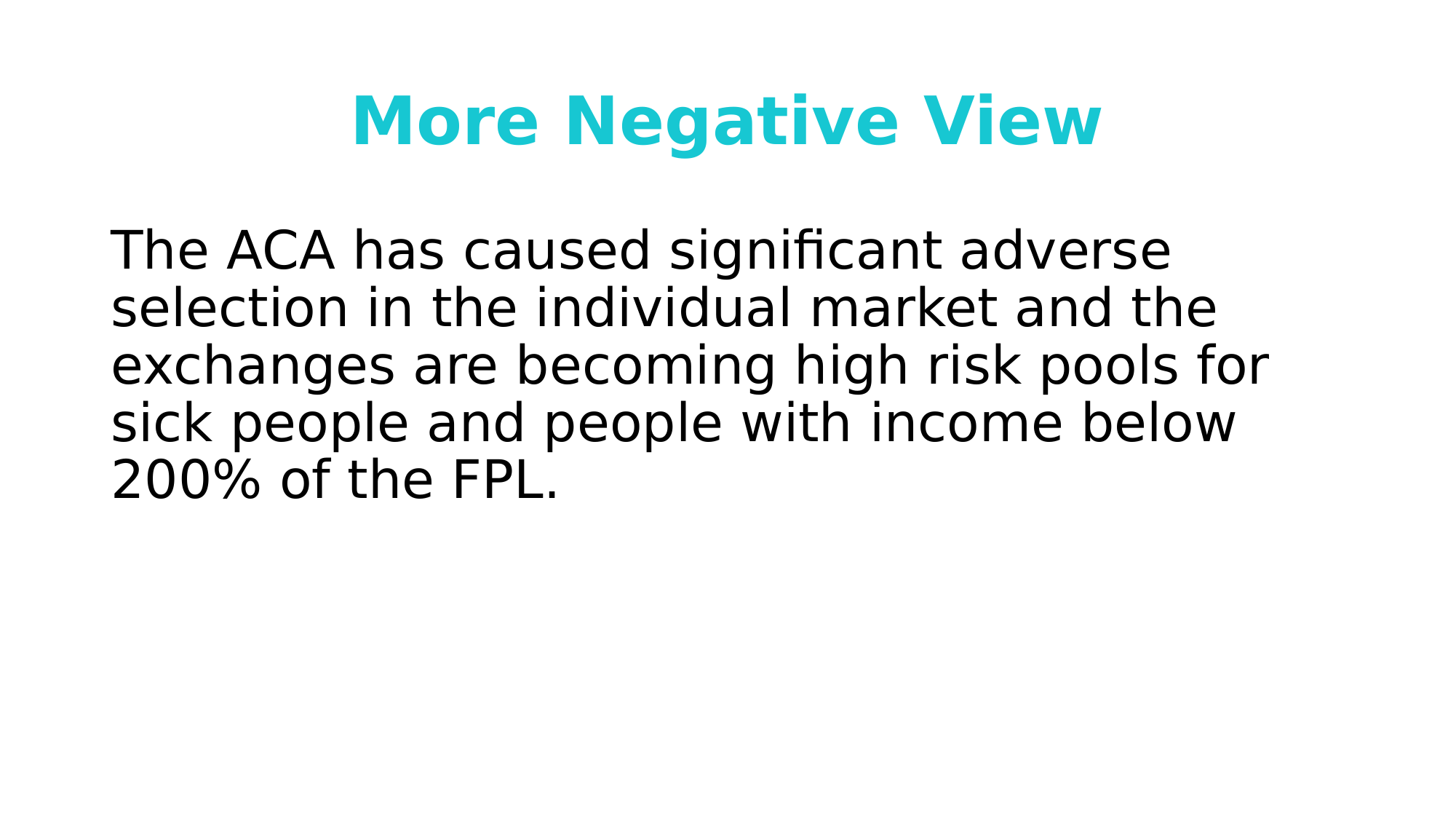

# More Negative View
The ACA has caused significant adverse selection in the individual market and the exchanges are becoming high risk pools for sick people and people with income below 200% of the FPL.